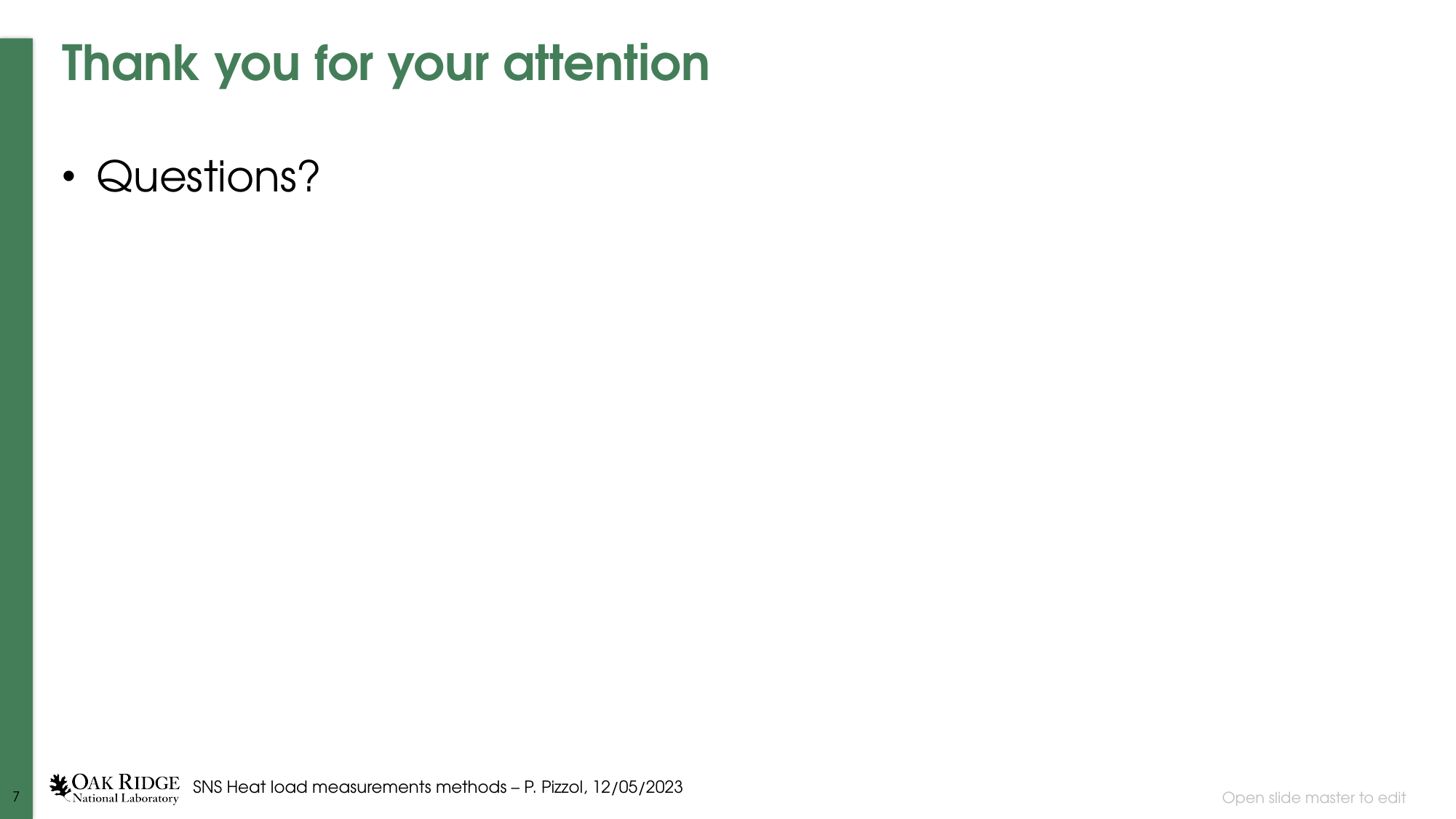

# Thank you for your attention

Questions?

SNS Heat load measurements methods – P. Pizzol, 12/05/2023